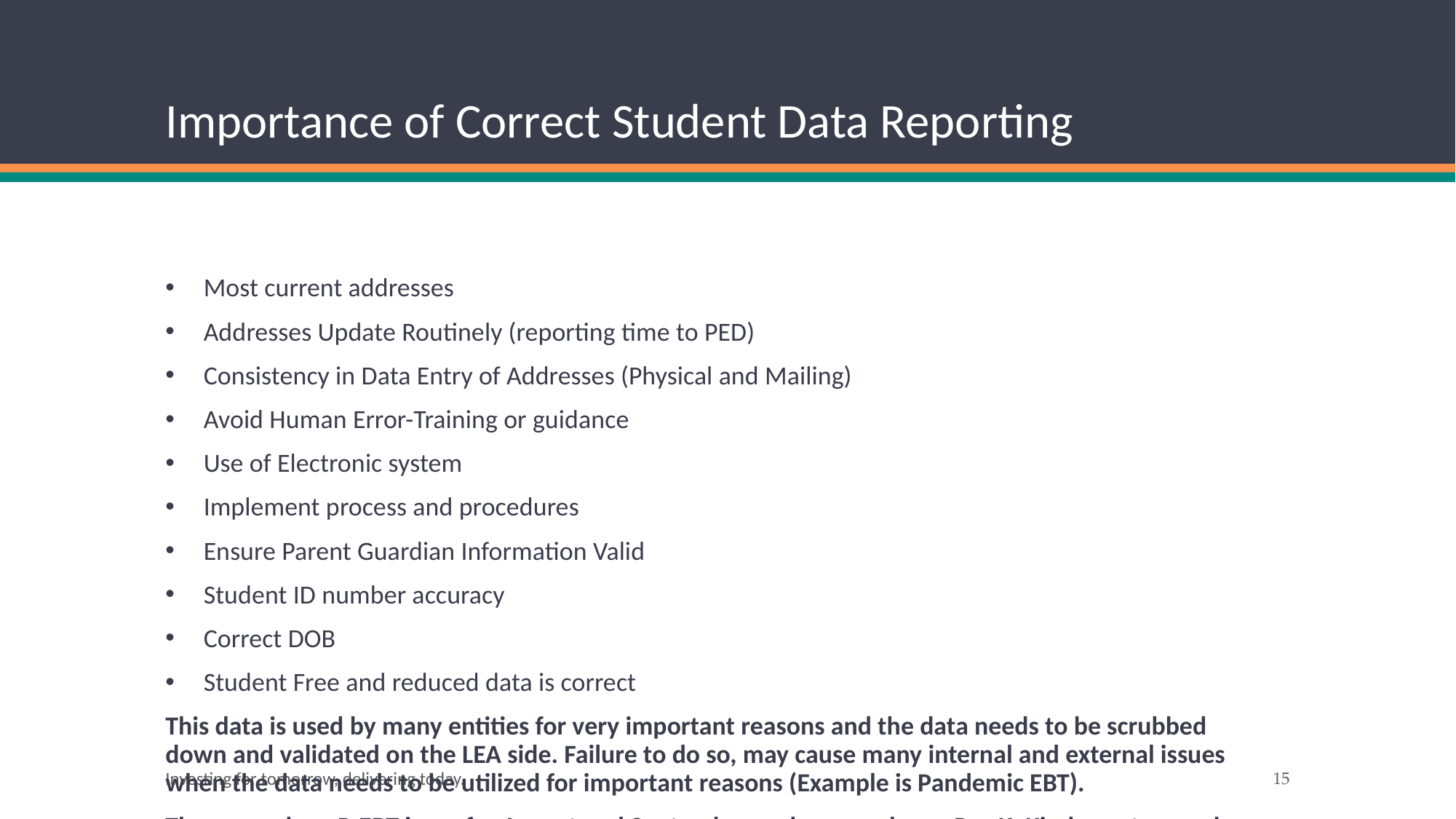

# Importance of Correct Student Data Reporting
Most current addresses
Addresses Update Routinely (reporting time to PED)
Consistency in Data Entry of Addresses (Physical and Mailing)
Avoid Human Error-Training or guidance
Use of Electronic system
Implement process and procedures
Ensure Parent Guardian Information Valid
Student ID number accuracy
Correct DOB
Student Free and reduced data is correct
This data is used by many entities for very important reasons and the data needs to be scrubbed down and validated on the LEA side. Failure to do so, may cause many internal and external issues when the data needs to be utilized for important reasons (Example is Pandemic EBT).
There may be a P-EBT issue for August and September and my need new Pre-K, Kindergarten, and New students data in the near future.

Investing for tomorrow, delivering today.
15